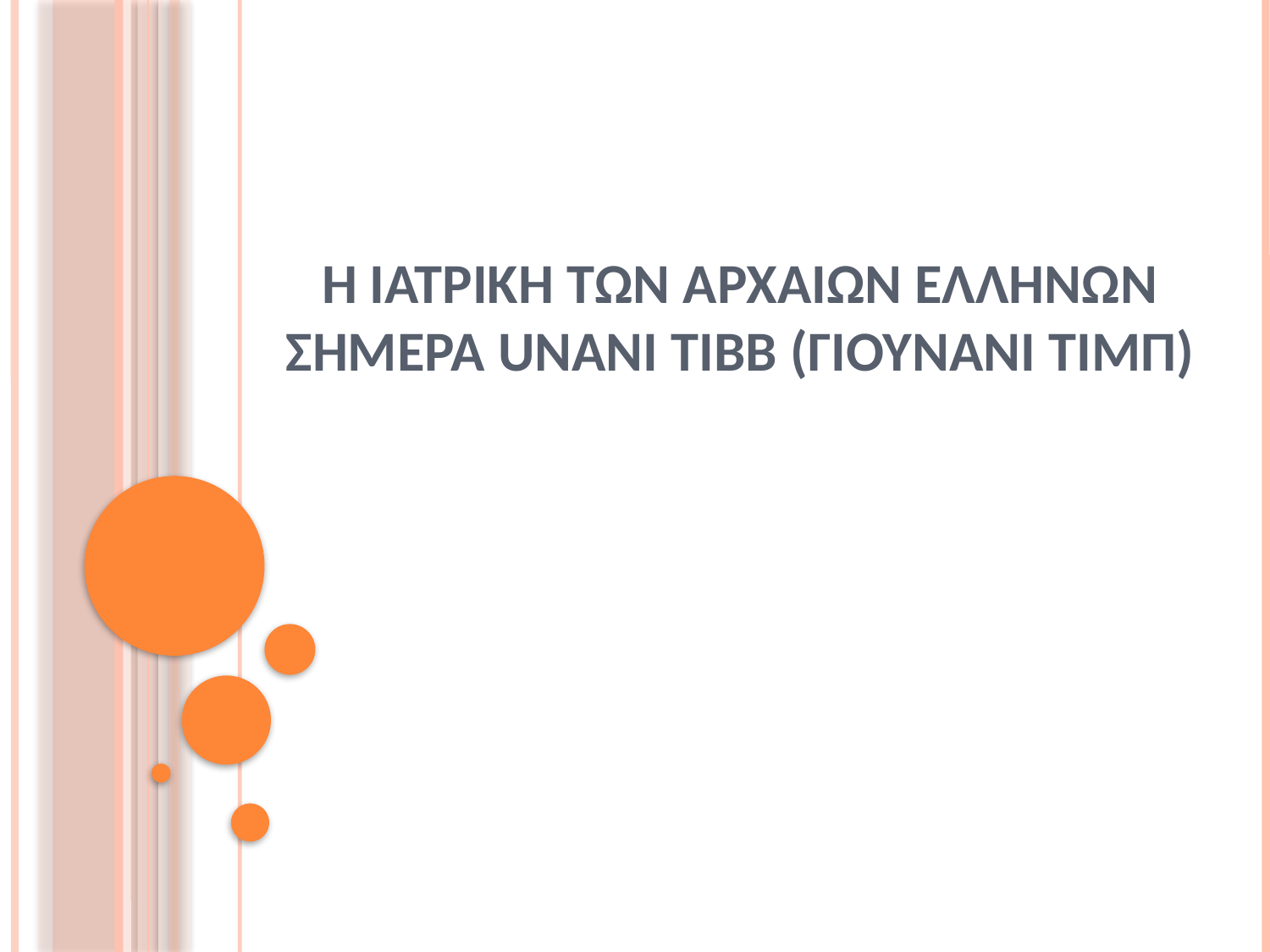

# Η ιατρικη των αρχαιων ελληνων σημερα unani tibb (γιουνανι τιμπ)